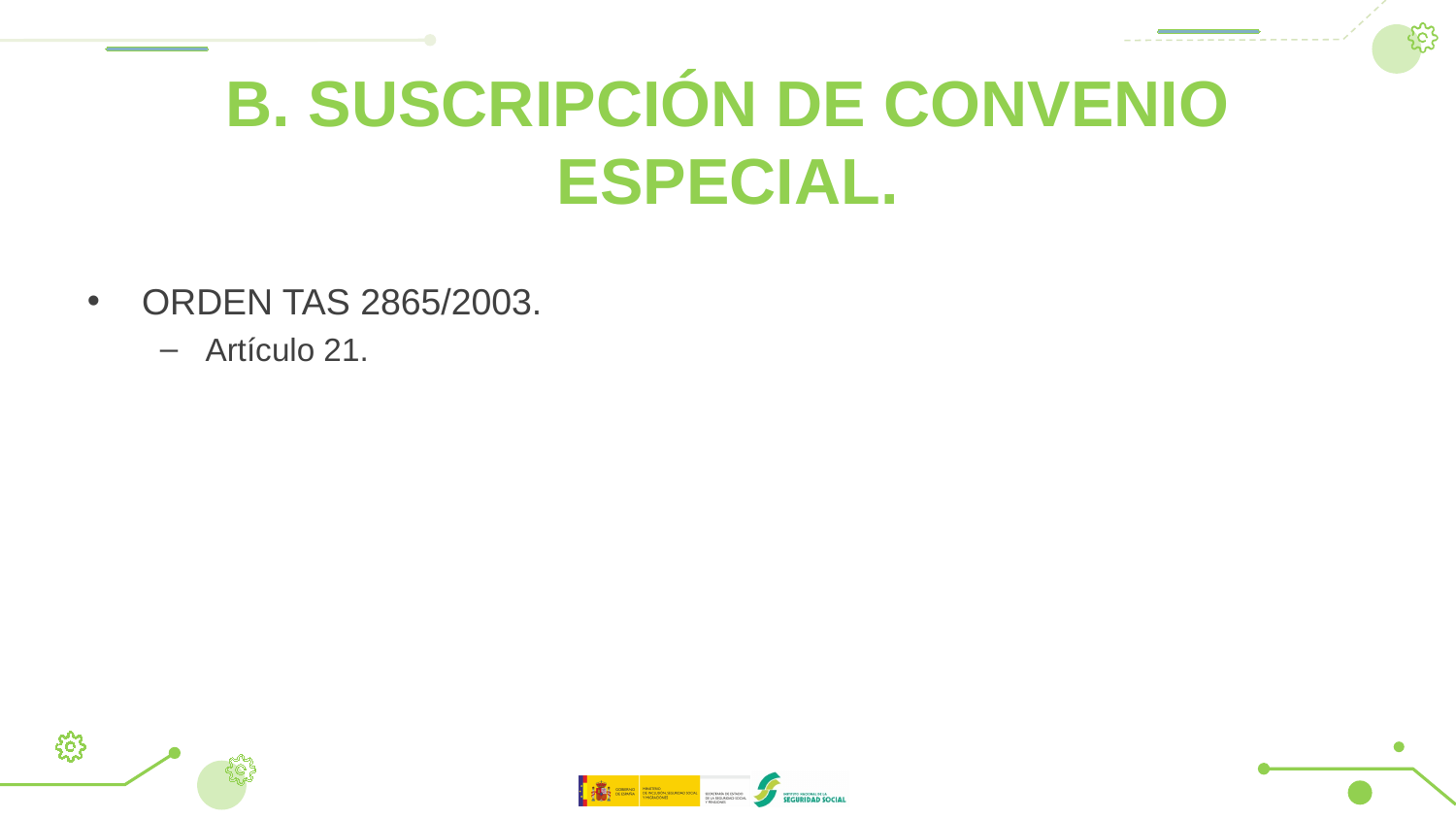

# B. SUSCRIPCIÓN DE CONVENIO ESPECIAL.
ORDEN TAS 2865/2003.
Artículo 21.